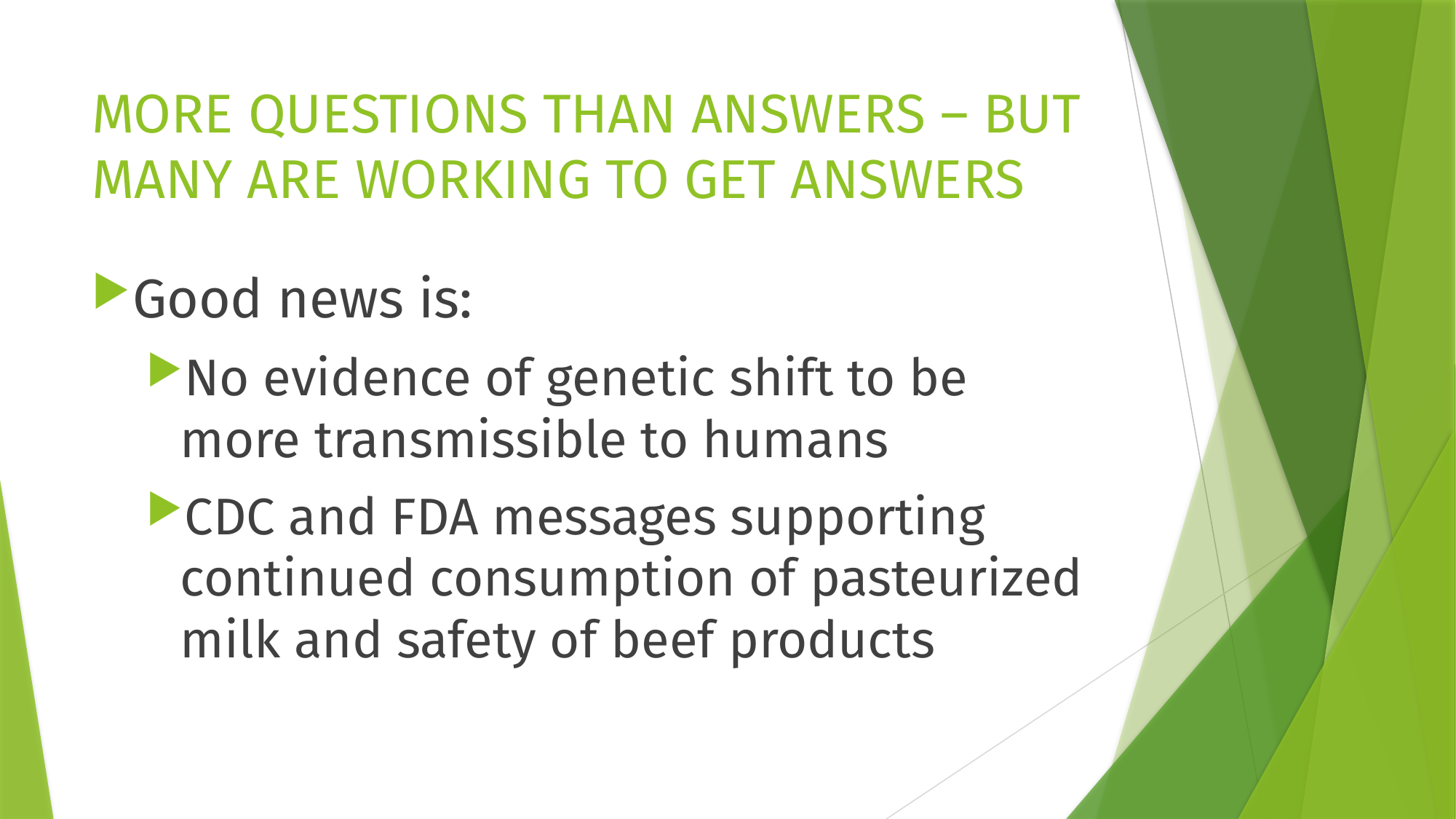

# MORE QUESTIONS THAN ANSWERS – BUT MANY ARE WORKING TO GET ANSWERS
Good news is:
No evidence of genetic shift to be more transmissible to humans
CDC and FDA messages supporting continued consumption of pasteurized milk and safety of beef products